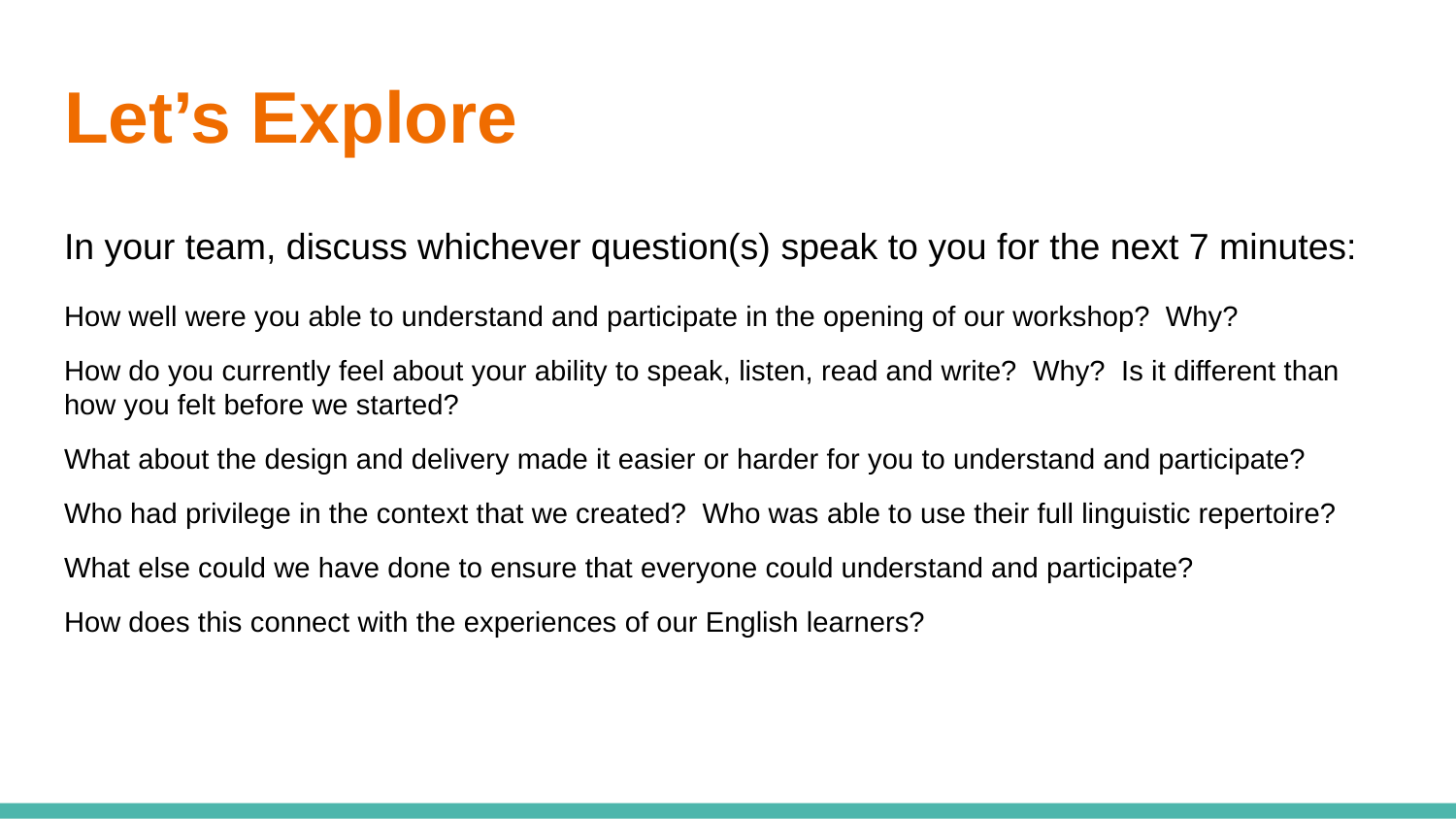

# Let’s Explore
In your team, discuss whichever question(s) speak to you for the next 7 minutes:
How well were you able to understand and participate in the opening of our workshop?  Why?
How do you currently feel about your ability to speak, listen, read and write?  Why?  Is it different than how you felt before we started?
What about the design and delivery made it easier or harder for you to understand and participate?
Who had privilege in the context that we created?  Who was able to use their full linguistic repertoire?
What else could we have done to ensure that everyone could understand and participate?
How does this connect with the experiences of our English learners?